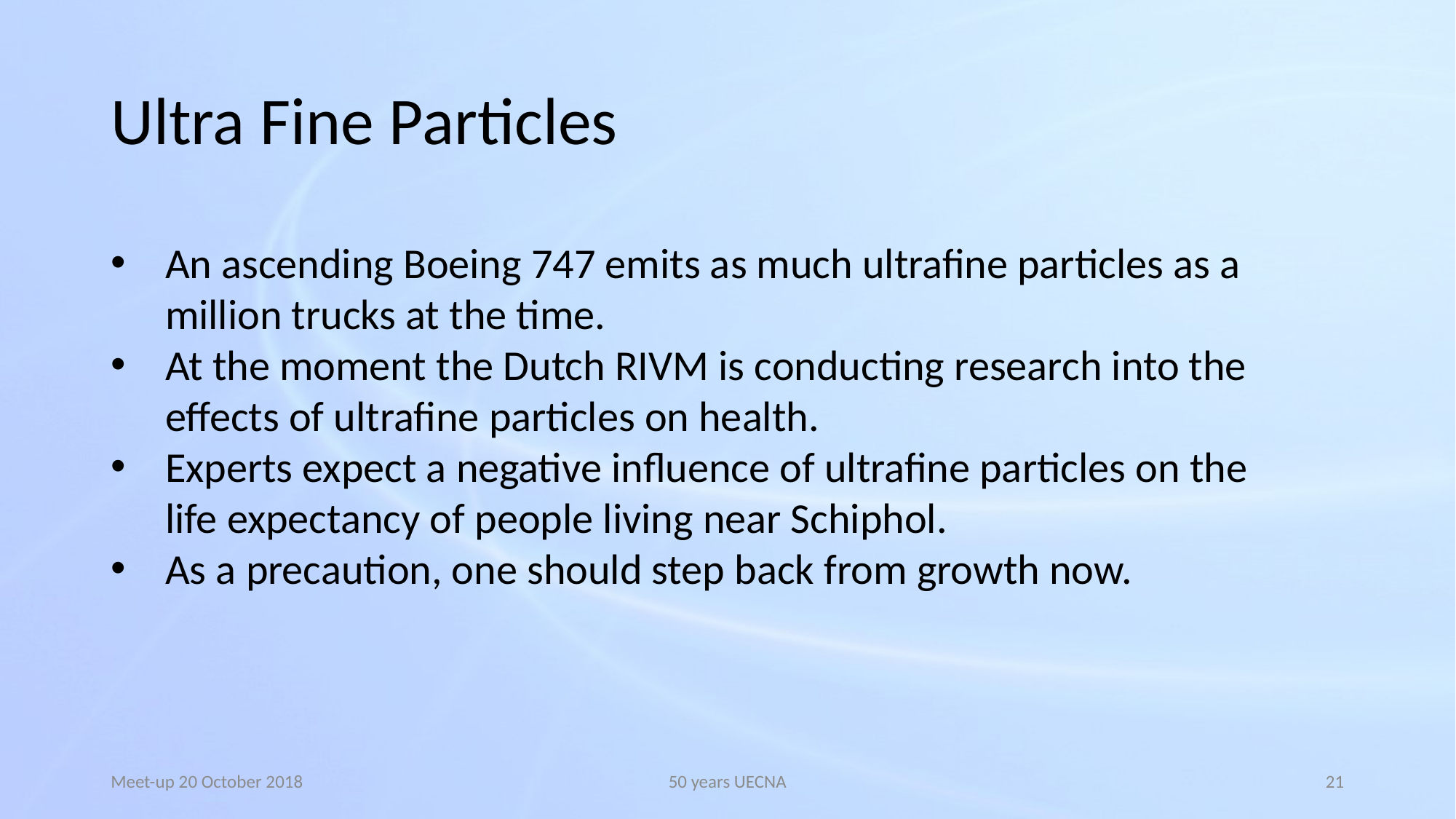

# Ultra Fine Particles
An ascending Boeing 747 emits as much ultrafine particles as a million trucks at the time.
At the moment the Dutch RIVM is conducting research into the effects of ultrafine particles on health.
Experts expect a negative influence of ultrafine particles on the life expectancy of people living near Schiphol.
As a precaution, one should step back from growth now.
Meet-up 20 October 2018
50 years UECNA
21